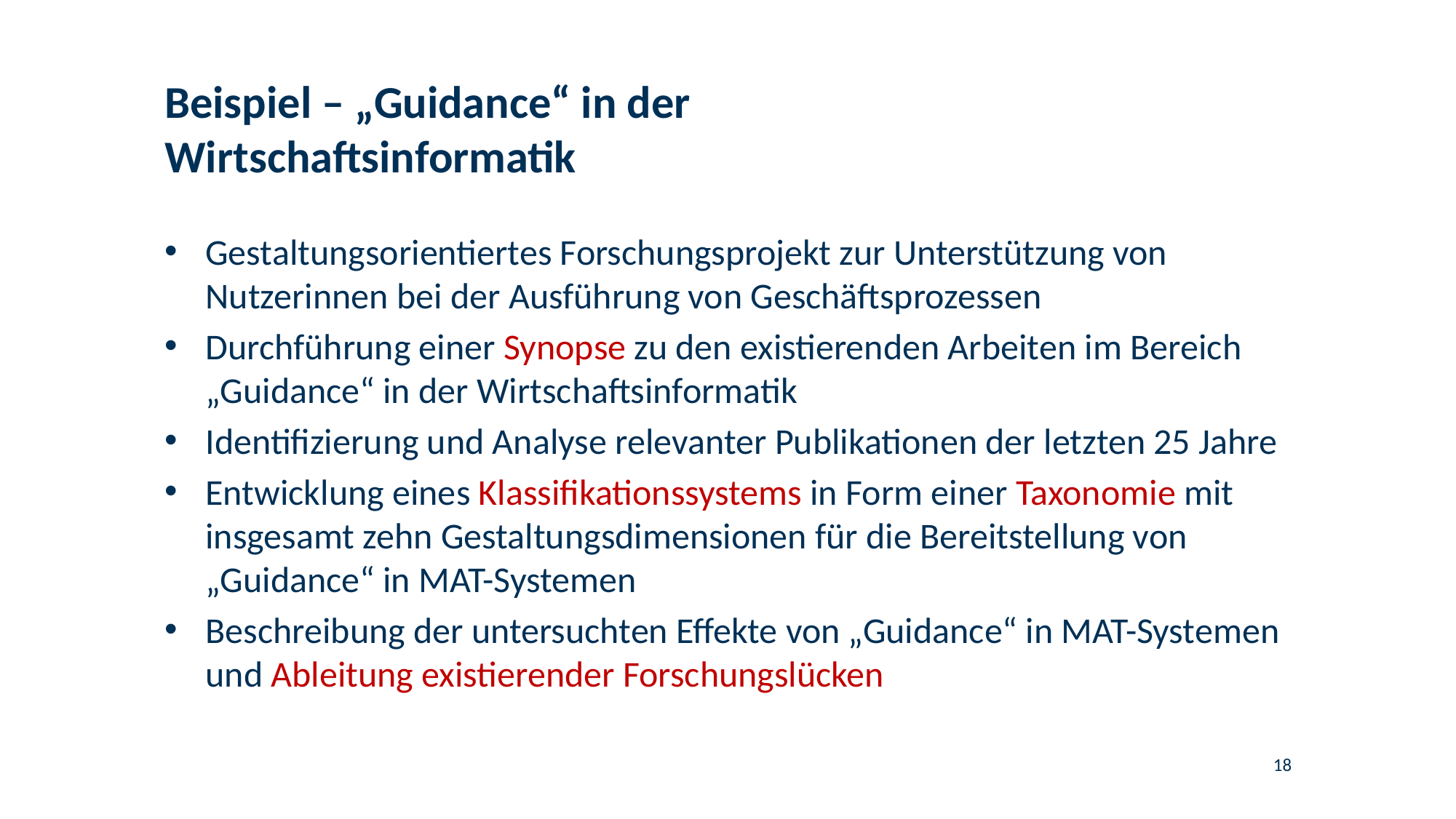

# Beispiel – „Guidance“ in der Wirtschaftsinformatik
Gestaltungsorientiertes Forschungsprojekt zur Unterstützung von Nutzerinnen bei der Ausführung von Geschäftsprozessen
Durchführung einer Synopse zu den existierenden Arbeiten im Bereich „Guidance“ in der Wirtschaftsinformatik
Identifizierung und Analyse relevanter Publikationen der letzten 25 Jahre
Entwicklung eines Klassifikationssystems in Form einer Taxonomie mit insgesamt zehn Gestaltungsdimensionen für die Bereitstellung von „Guidance“ in MAT-Systemen
Beschreibung der untersuchten Effekte von „Guidance“ in MAT-Systemen und Ableitung existierender Forschungslücken
18